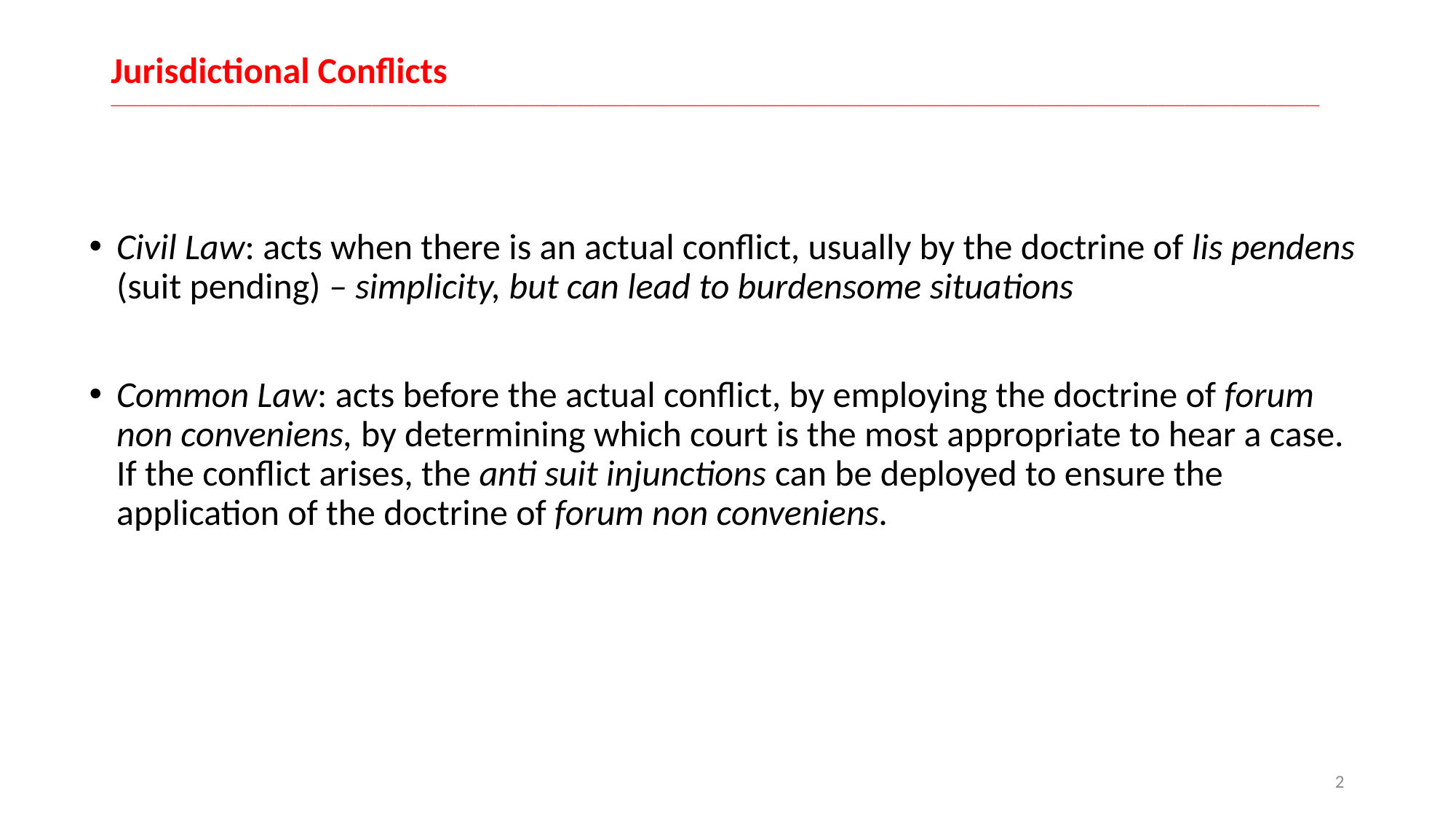

# Jurisdictional Conflicts __________________________________________________________________________________________________________________________________________________________________

Civil Law: acts when there is an actual conflict, usually by the doctrine of lis pendens (suit pending) – simplicity, but can lead to burdensome situations

Common Law: acts before the actual conflict, by employing the doctrine of forum non conveniens, by determining which court is the most appropriate to hear a case. If the conflict arises, the anti suit injunctions can be deployed to ensure the application of the doctrine of forum non conveniens.

2